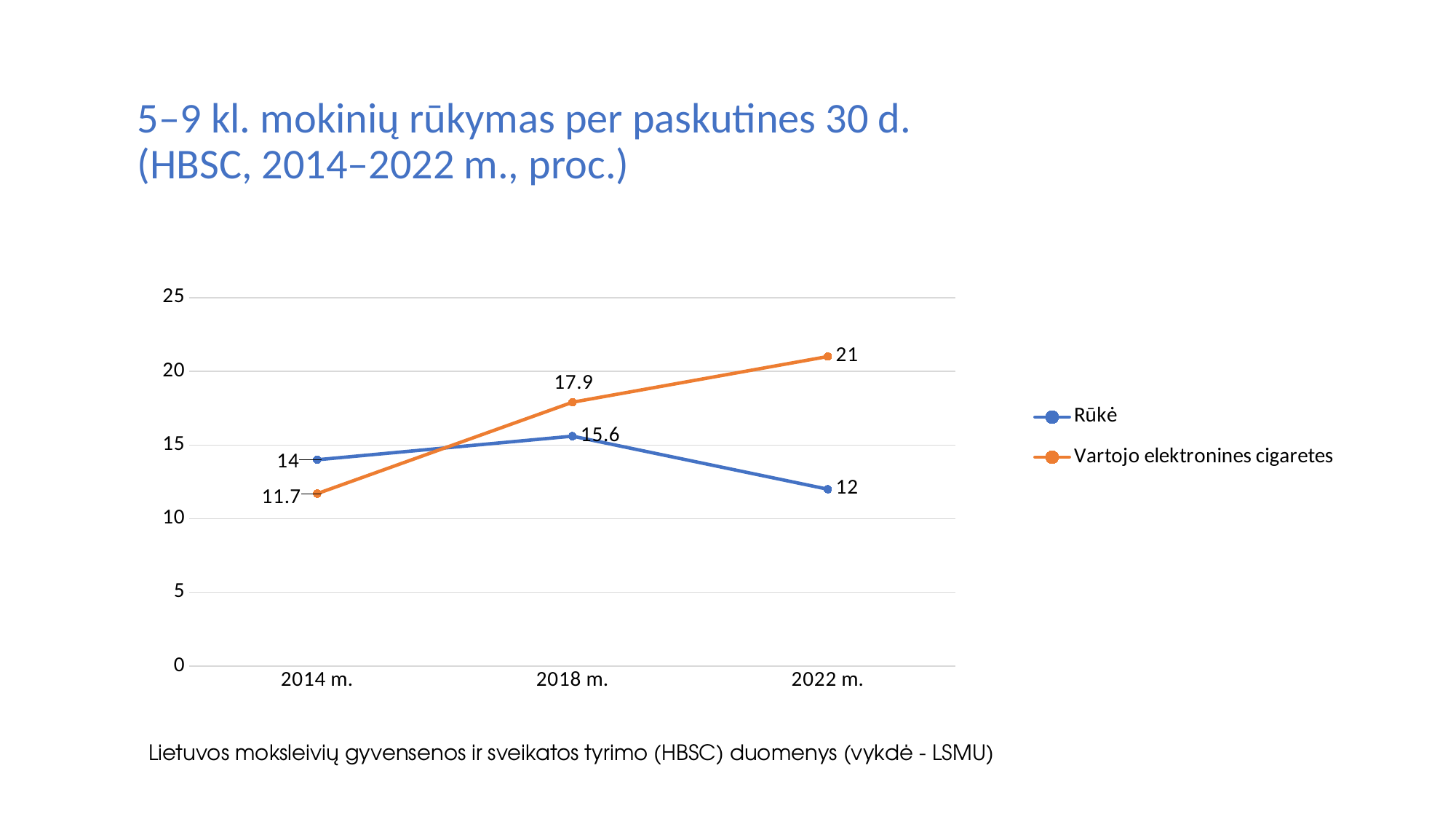

# 5–9 kl. mokinių rūkymas per paskutines 30 d. (HBSC, 2014–2022 m., proc.)

### Chart

| Category | Rūkė | Vartojo elektronines cigaretes |
|---|---|---|
| 2014 m. | 14.0 | 11.7 |
| 2018 m. | 15.6 | 17.9 |
| 2022 m. | 12.0 | 21.0 |
Lietuvos moksleivių gyvensenos ir sveikatos tyrimo (HBSC) duomenys (vykdė - LSMU)